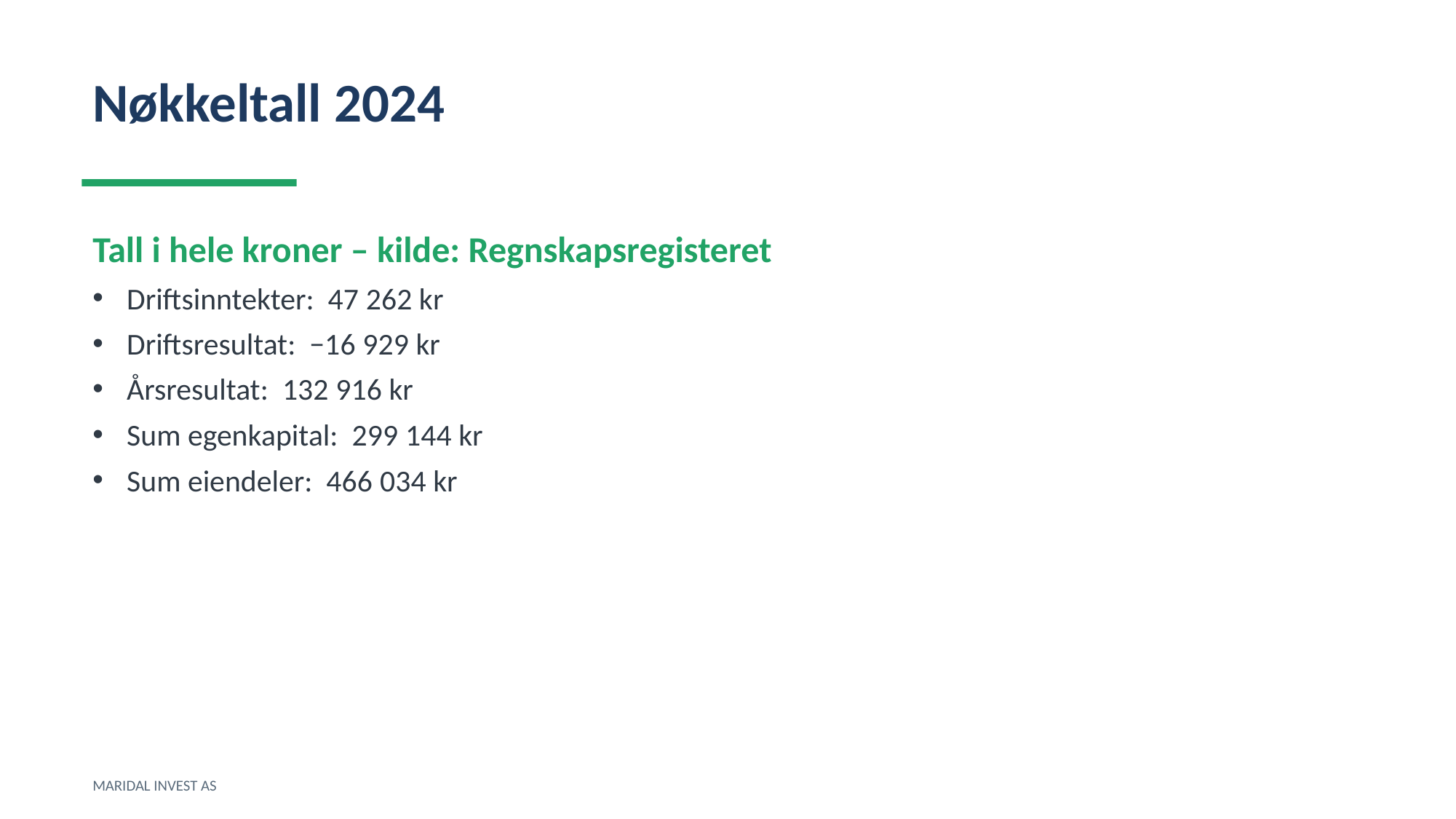

Nøkkeltall 2024

Tall i hele kroner – kilde: Regnskapsregisteret
Driftsinntekter:  47 262 kr
Driftsresultat:  −16 929 kr
Årsresultat:  132 916 kr
Sum egenkapital:  299 144 kr
Sum eiendeler:  466 034 kr
MARIDAL INVEST AS